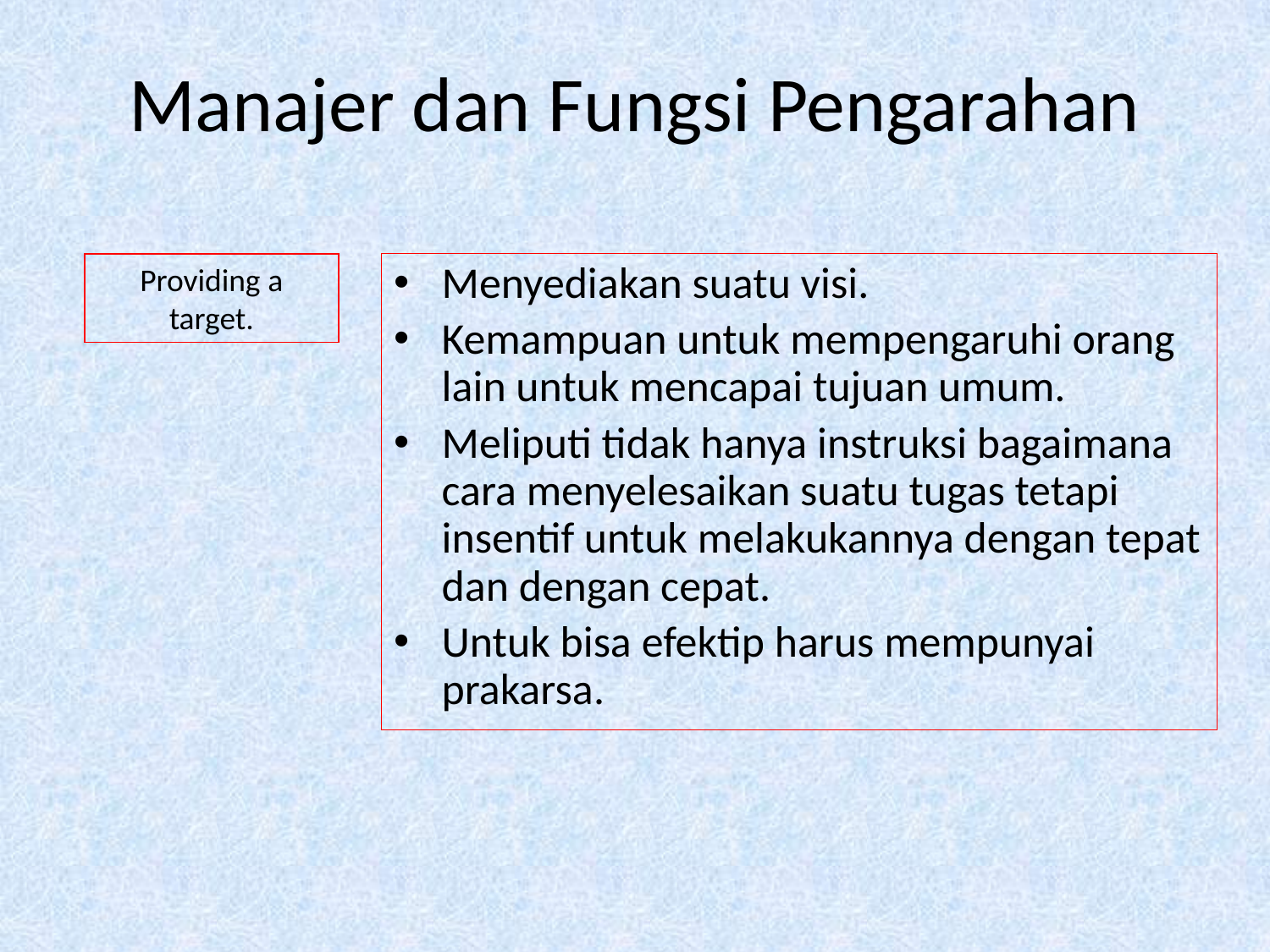

# Manajer dan Fungsi Pengarahan
Providing a target.
Menyediakan suatu visi.
Kemampuan untuk mempengaruhi orang lain untuk mencapai tujuan umum.
Meliputi tidak hanya instruksi bagaimana cara menyelesaikan suatu tugas tetapi insentif untuk melakukannya dengan tepat dan dengan cepat.
Untuk bisa efektip harus mempunyai prakarsa.